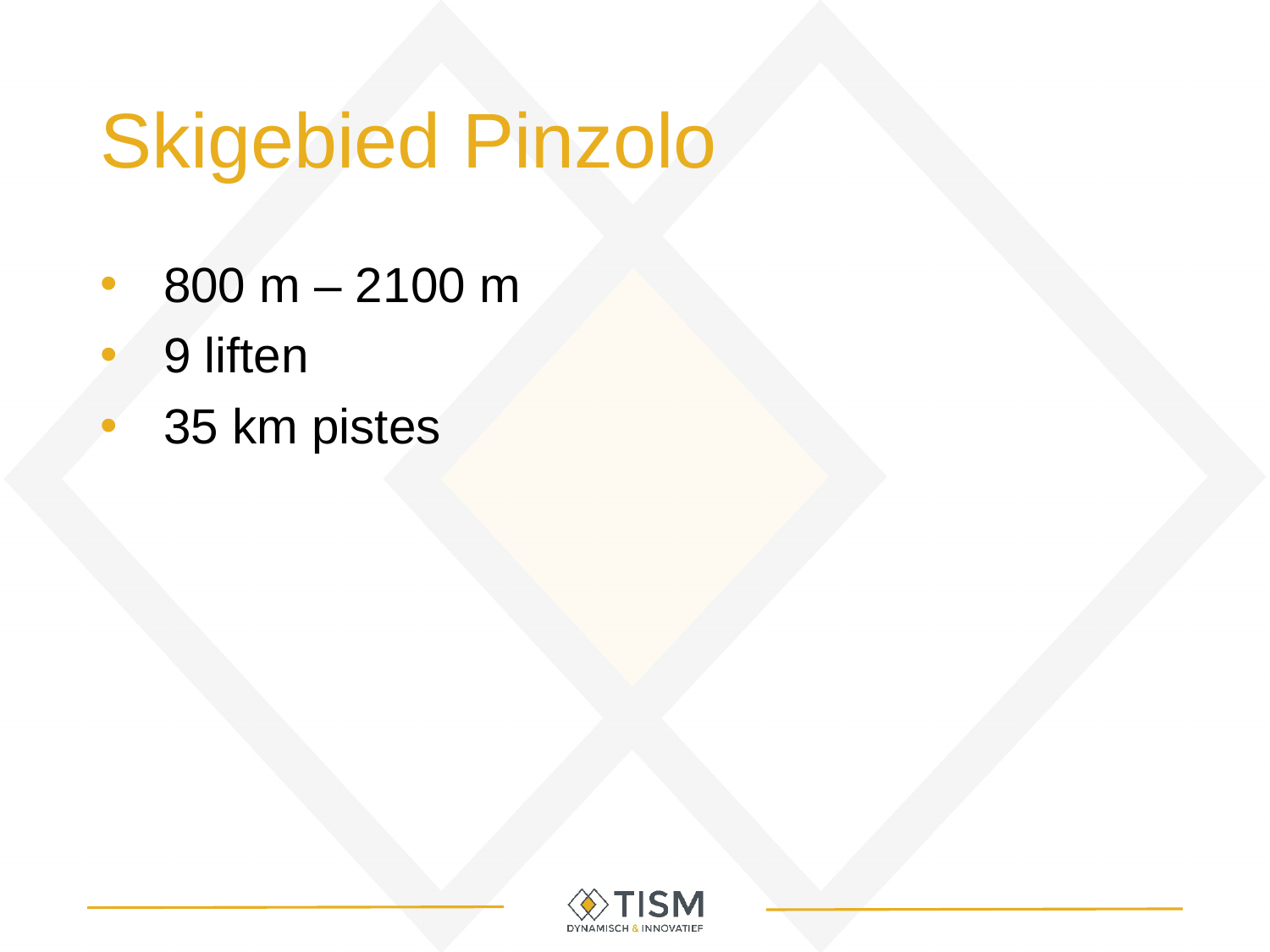

# Skigebied Pinzolo
800 m – 2100 m
9 liften
35 km pistes